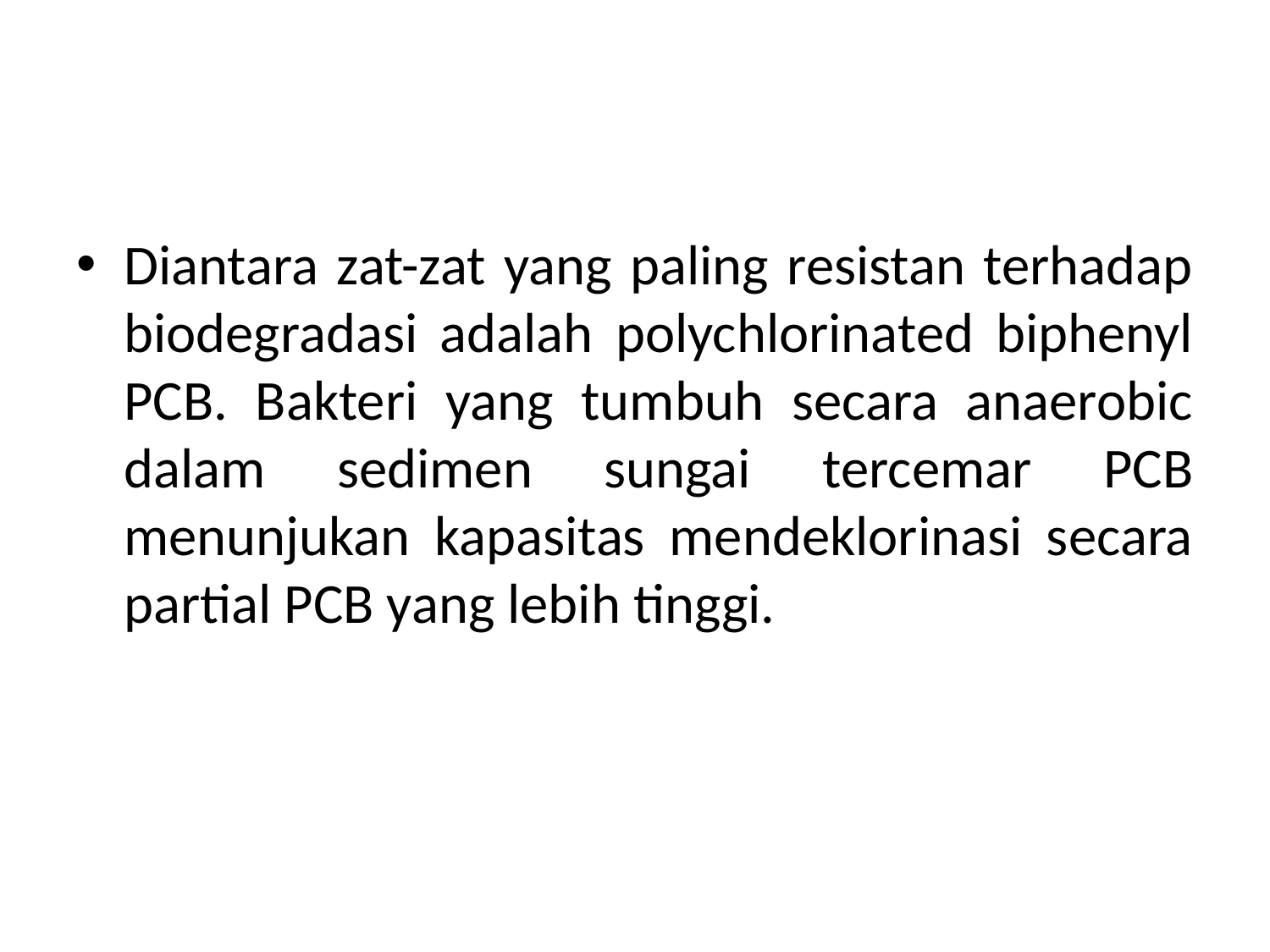

Diantara zat-zat yang paling resistan terhadap biodegradasi adalah polychlorinated biphenyl PCB. Bakteri yang tumbuh secara anaerobic dalam sedimen sungai tercemar PCB menunjukan kapasitas mendeklorinasi secara partial PCB yang lebih tinggi.